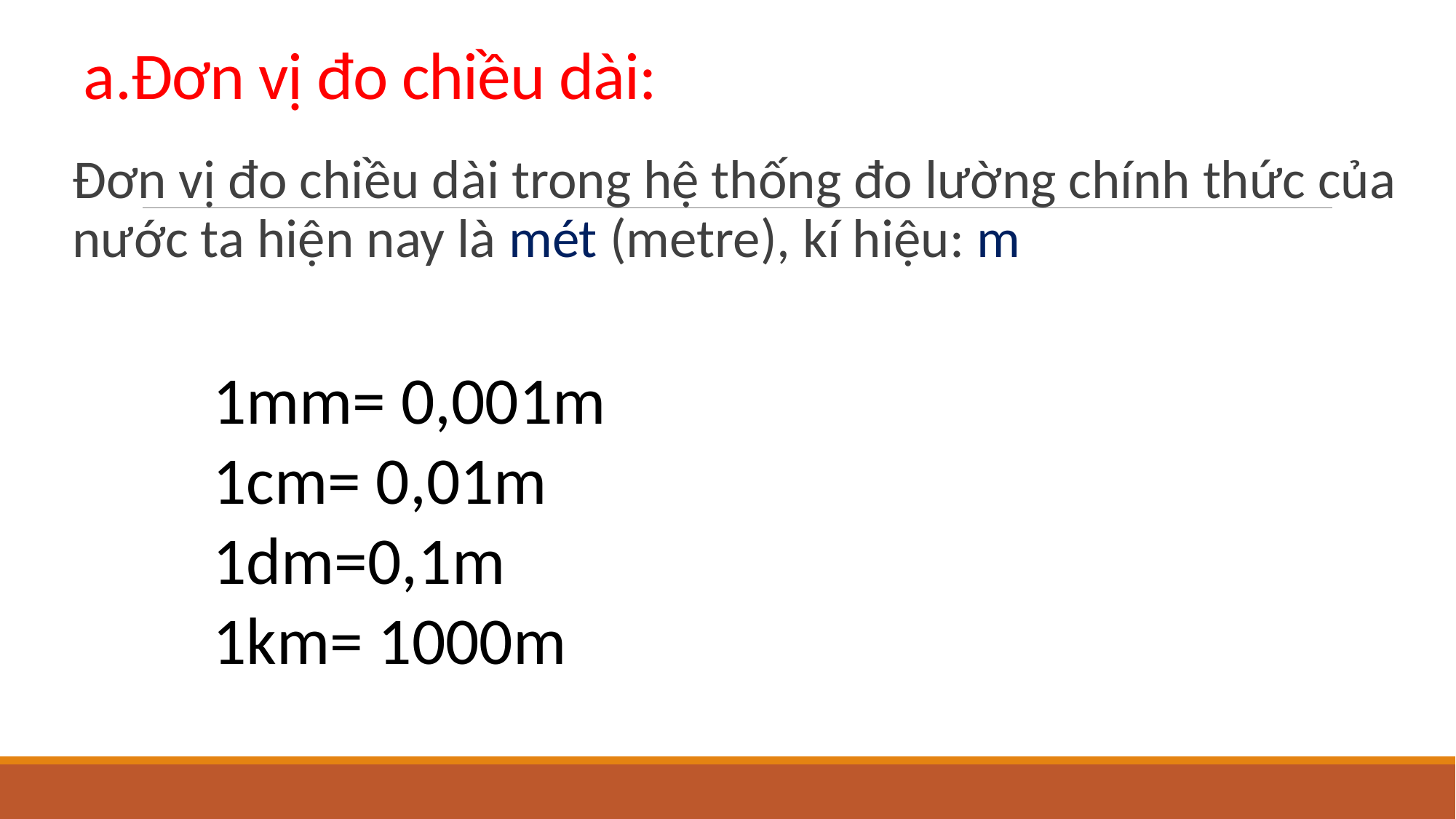

# a.Đơn vị đo chiều dài:
Đơn vị đo chiều dài trong hệ thống đo lường chính thức của nước ta hiện nay là mét (metre), kí hiệu: m
1mm= 0,001m
1cm= 0,01m
1dm=0,1m
1km= 1000m